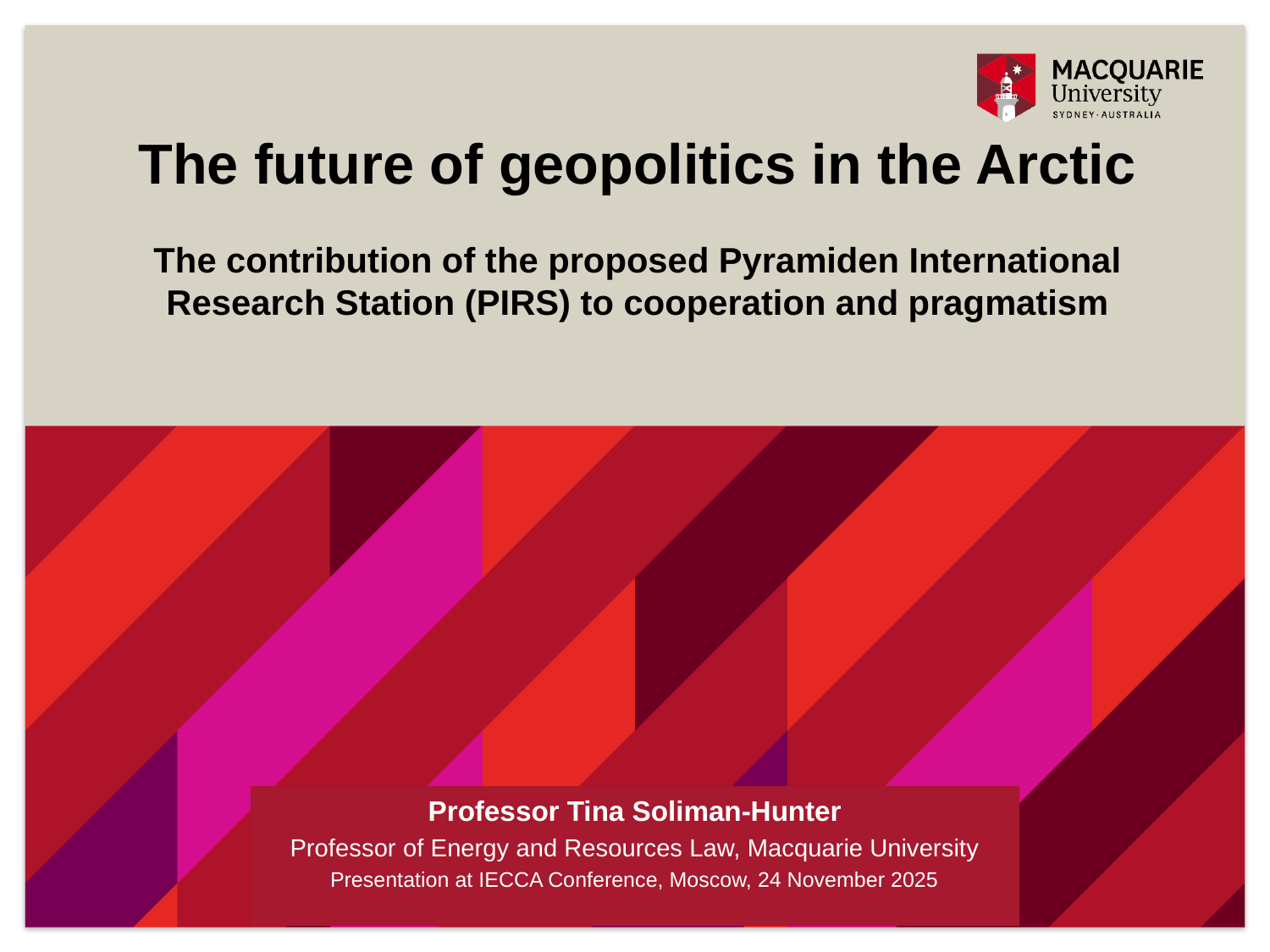

# The future of geopolitics in the Arctic The contribution of the proposed Pyramiden International Research Station (PIRS) to cooperation and pragmatism
Professor Tina Soliman-Hunter
Professor of Energy and Resources Law, Macquarie University
Presentation at IECCA Conference, Moscow, 24 November 2025